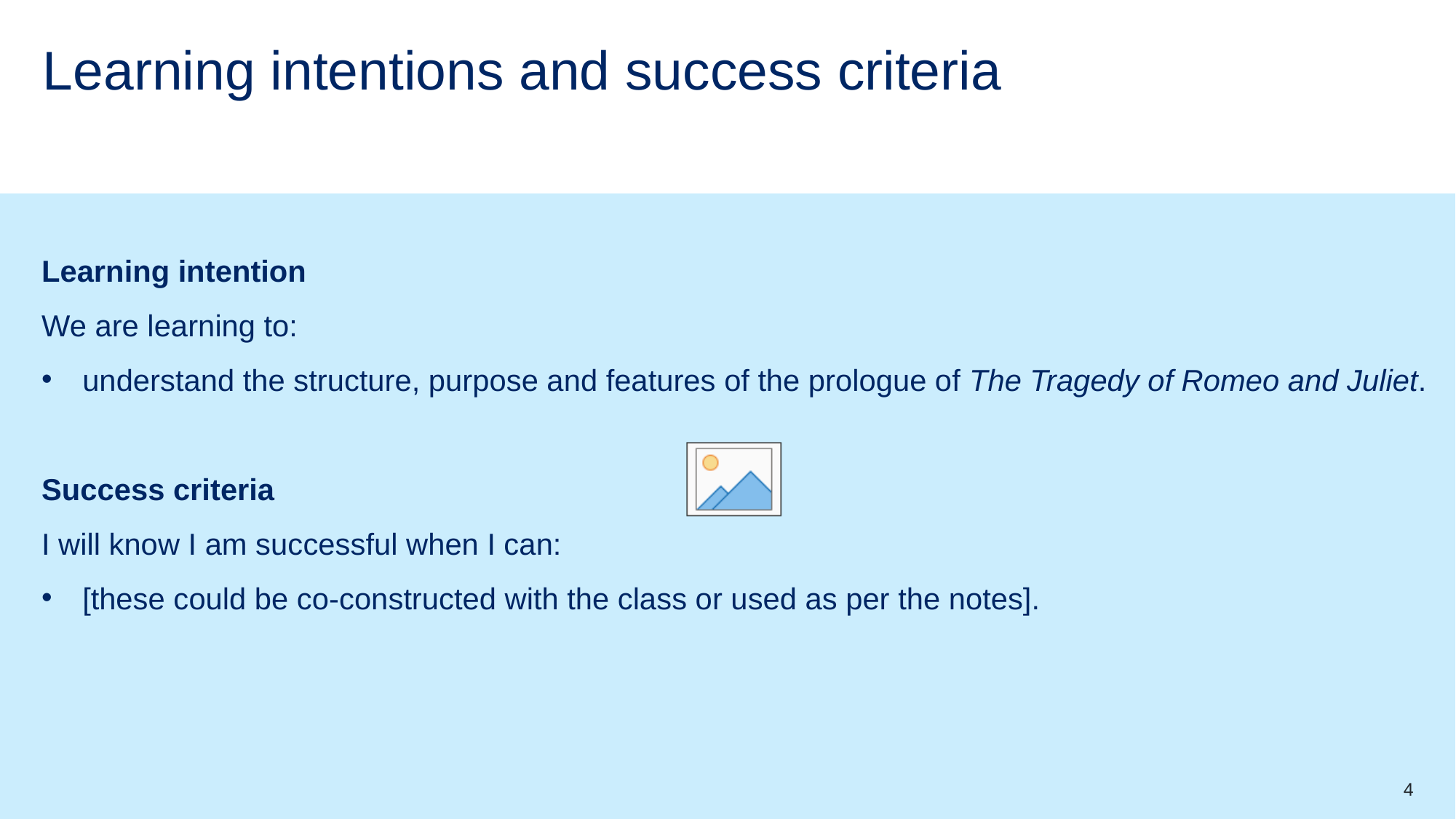

# Learning intentions and success criteria (1)
Learning intention
We are learning to:
understand the structure, purpose and features of the prologue of The Tragedy of Romeo and Juliet.

Success criteria
I will know I am successful when I can:
[these could be co-constructed with the class or used as per the notes].
4